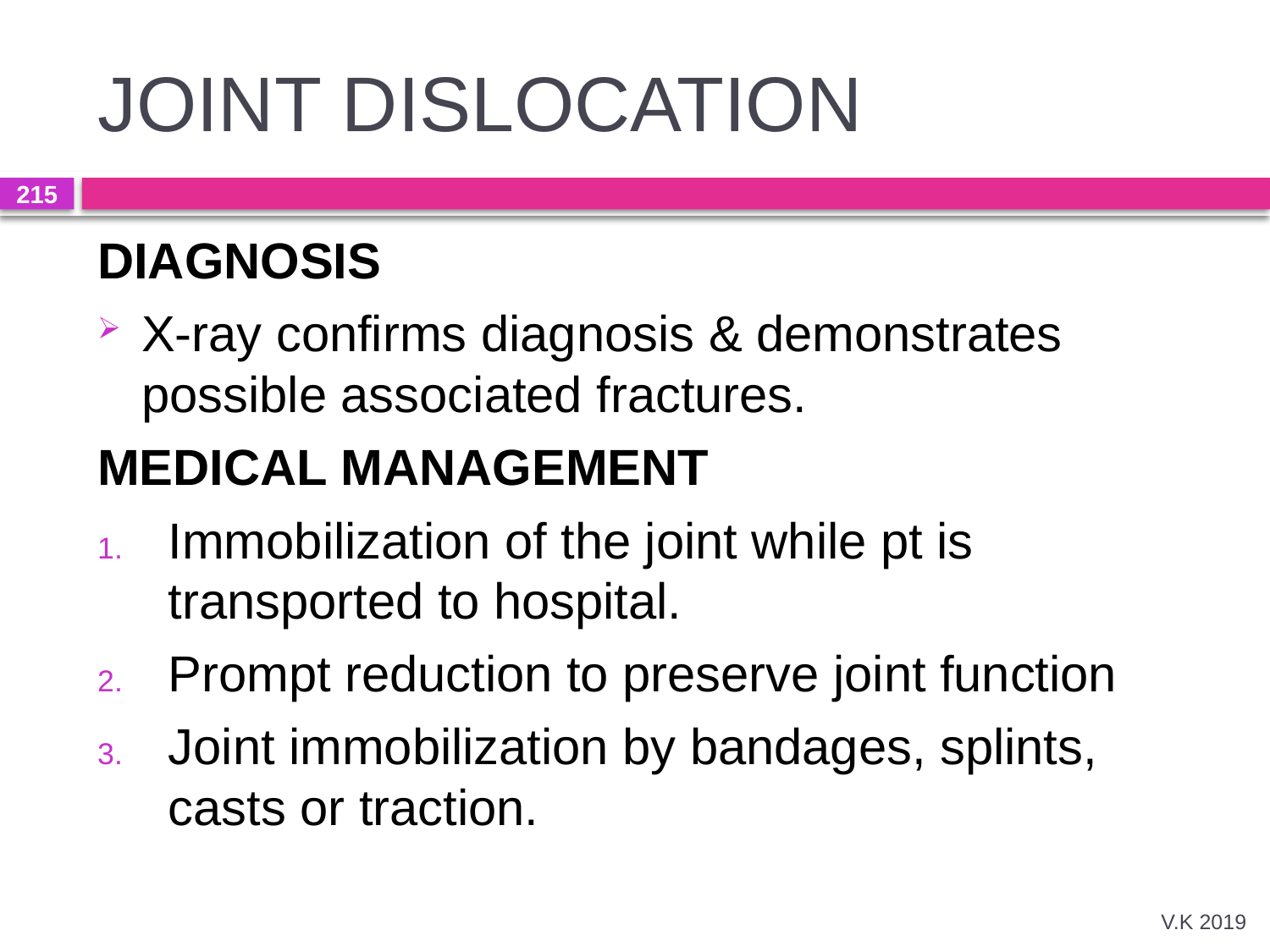

# JOINT DISLOCATION
215
DIAGNOSIS
X-ray confirms diagnosis & demonstrates possible associated fractures.
MEDICAL MANAGEMENT
Immobilization of the joint while pt is transported to hospital.
Prompt reduction to preserve joint function
Joint immobilization by bandages, splints, casts or traction.

V.K 2019